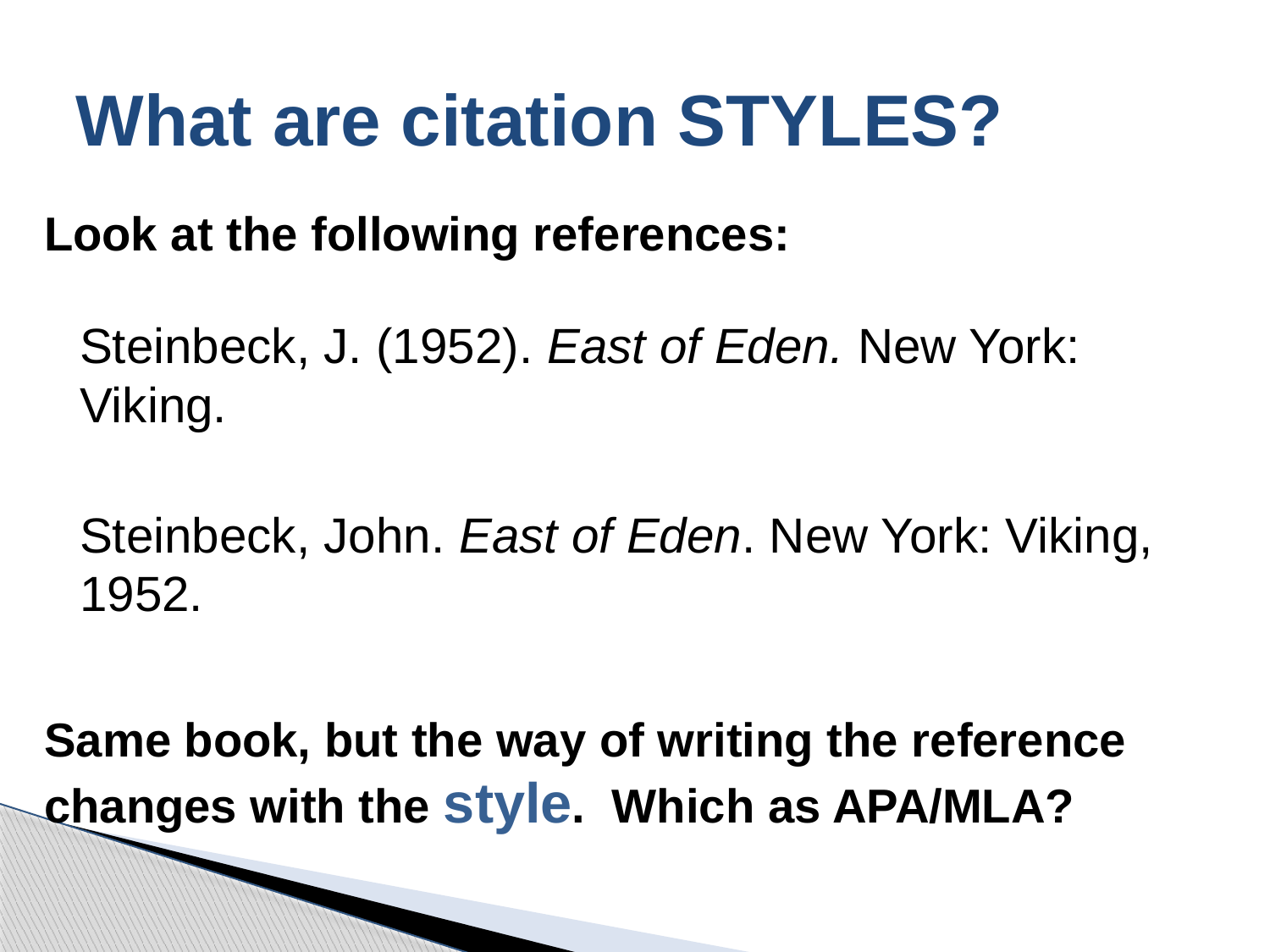

# What are citation STYLES?
Look at the following references:
Steinbeck, J. (1952). East of Eden. New York: Viking.

Steinbeck, John. East of Eden. New York: Viking, 1952.

Same book, but the way of writing the reference changes with the style.  Which as APA/MLA?